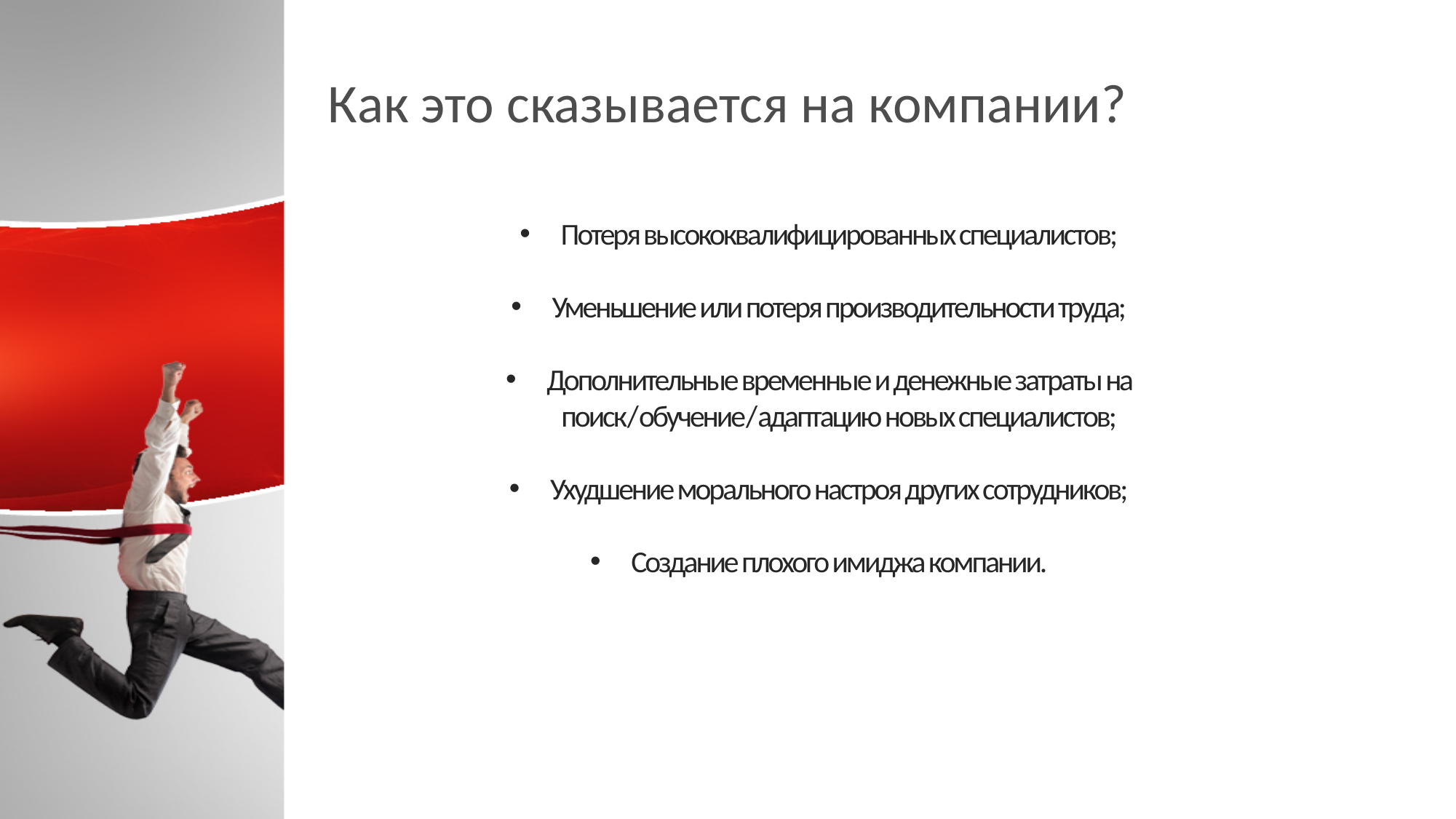

# Как это сказывается на компании?
Потеря высококвалифицированных специалистов;

Уменьшение или потеря производительности труда;

Дополнительные временные и денежные затраты на поиск/обучение/адаптацию новых специалистов;

Ухудшение морального настроя других сотрудников;

Создание плохого имиджа компании.